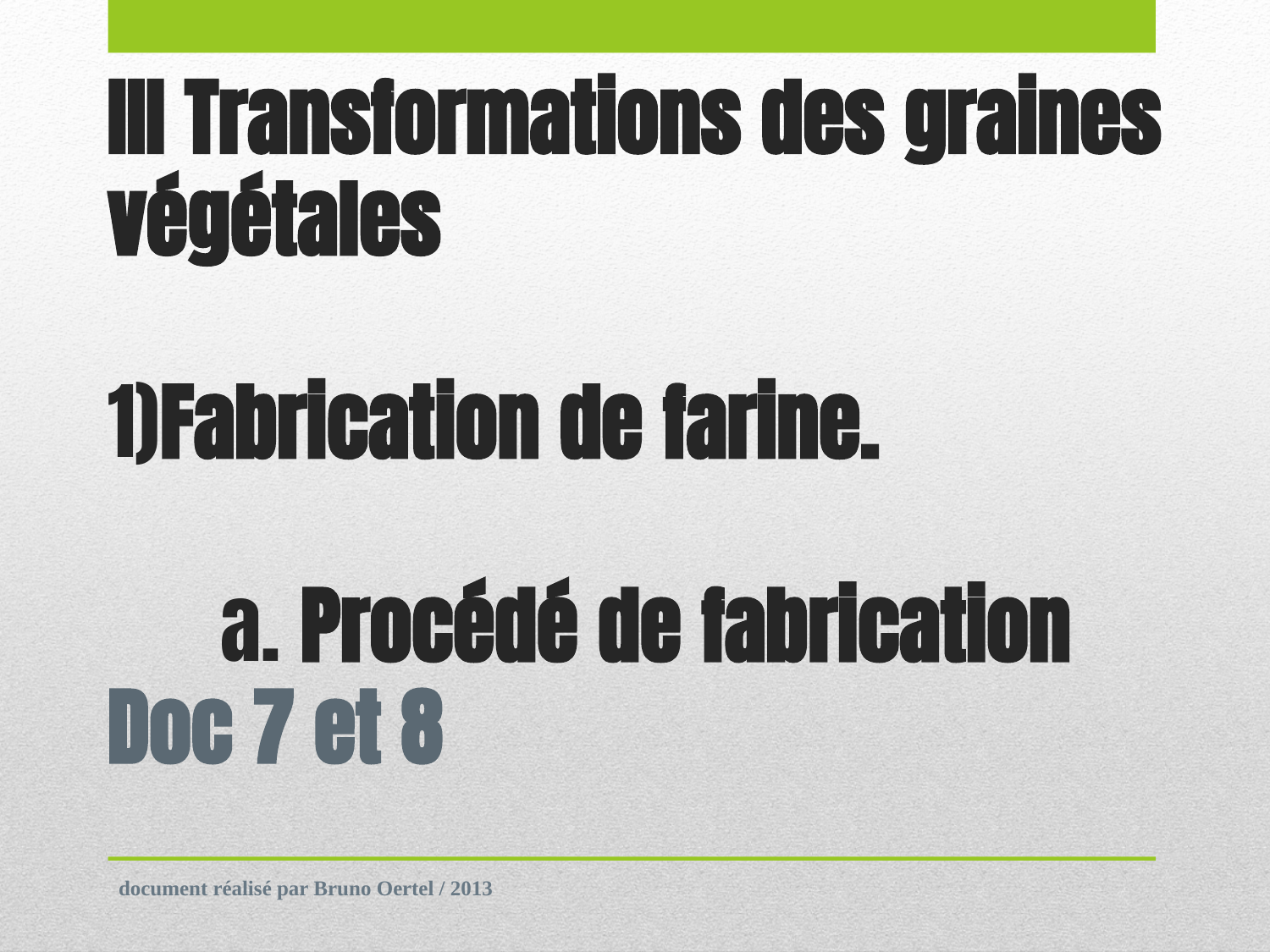

# III Transformations des graines végétales   1)Fabrication de farine. a. Procédé de fabrication  Doc 7 et 8
document réalisé par Bruno Oertel / 2013